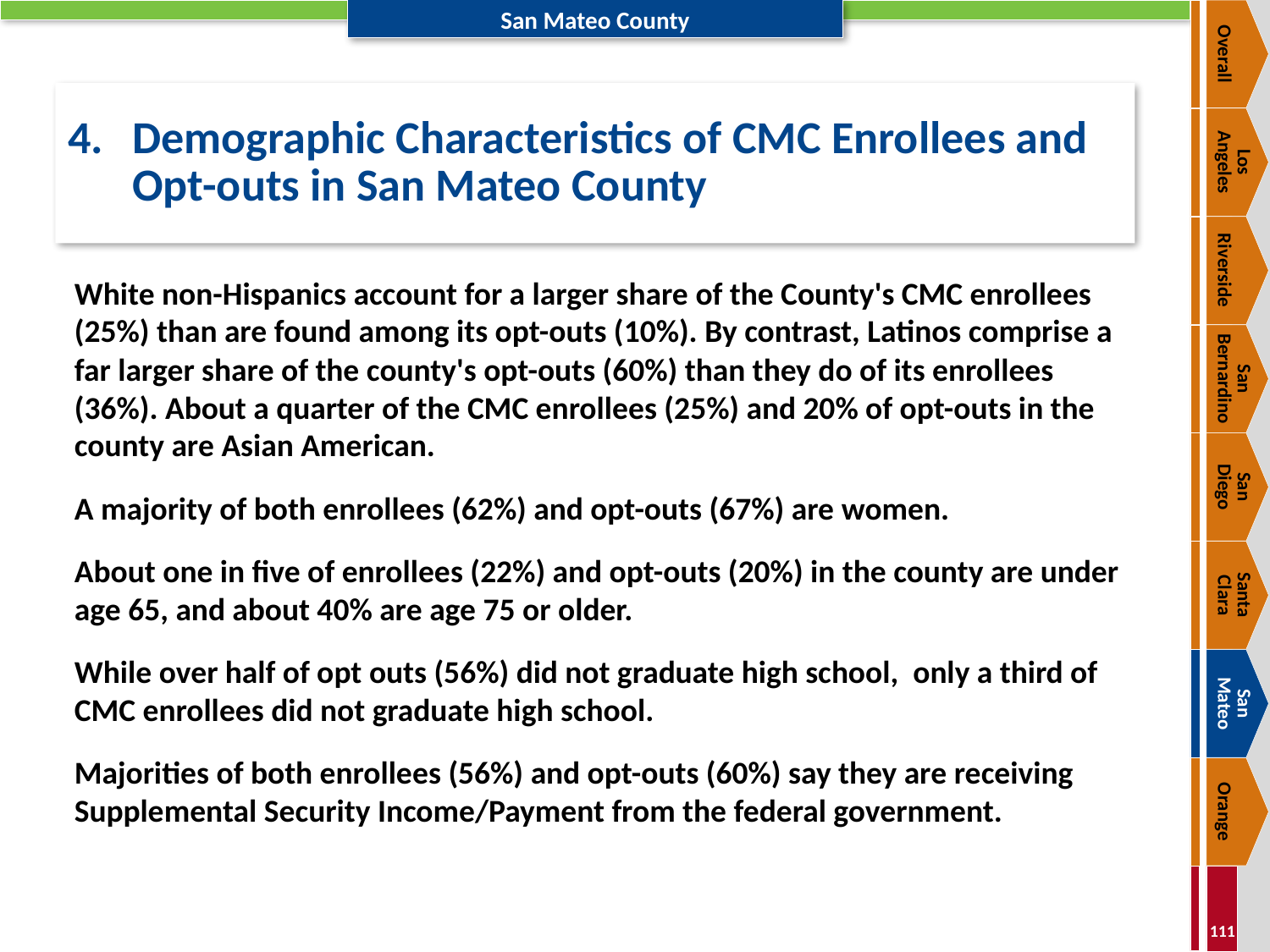

Overall
# 4.	Demographic Characteristics of CMC Enrollees and Opt-outs in San Mateo County
Los
Angeles
Riverside
White non-Hispanics account for a larger share of the County's CMC enrollees (25%) than are found among its opt-outs (10%). By contrast, Latinos comprise a far larger share of the county's opt-outs (60%) than they do of its enrollees (36%). About a quarter of the CMC enrollees (25%) and 20% of opt-outs in the county are Asian American.
A majority of both enrollees (62%) and opt-outs (67%) are women.
About one in five of enrollees (22%) and opt-outs (20%) in the county are under age 65, and about 40% are age 75 or older.
While over half of opt outs (56%) did not graduate high school,  only a third of CMC enrollees did not graduate high school.
Majorities of both enrollees (56%) and opt-outs (60%) say they are receiving Supplemental Security Income/Payment from the federal government.
San Bernardino
San
Diego
Santa
Clara
San
Mateo
Orange